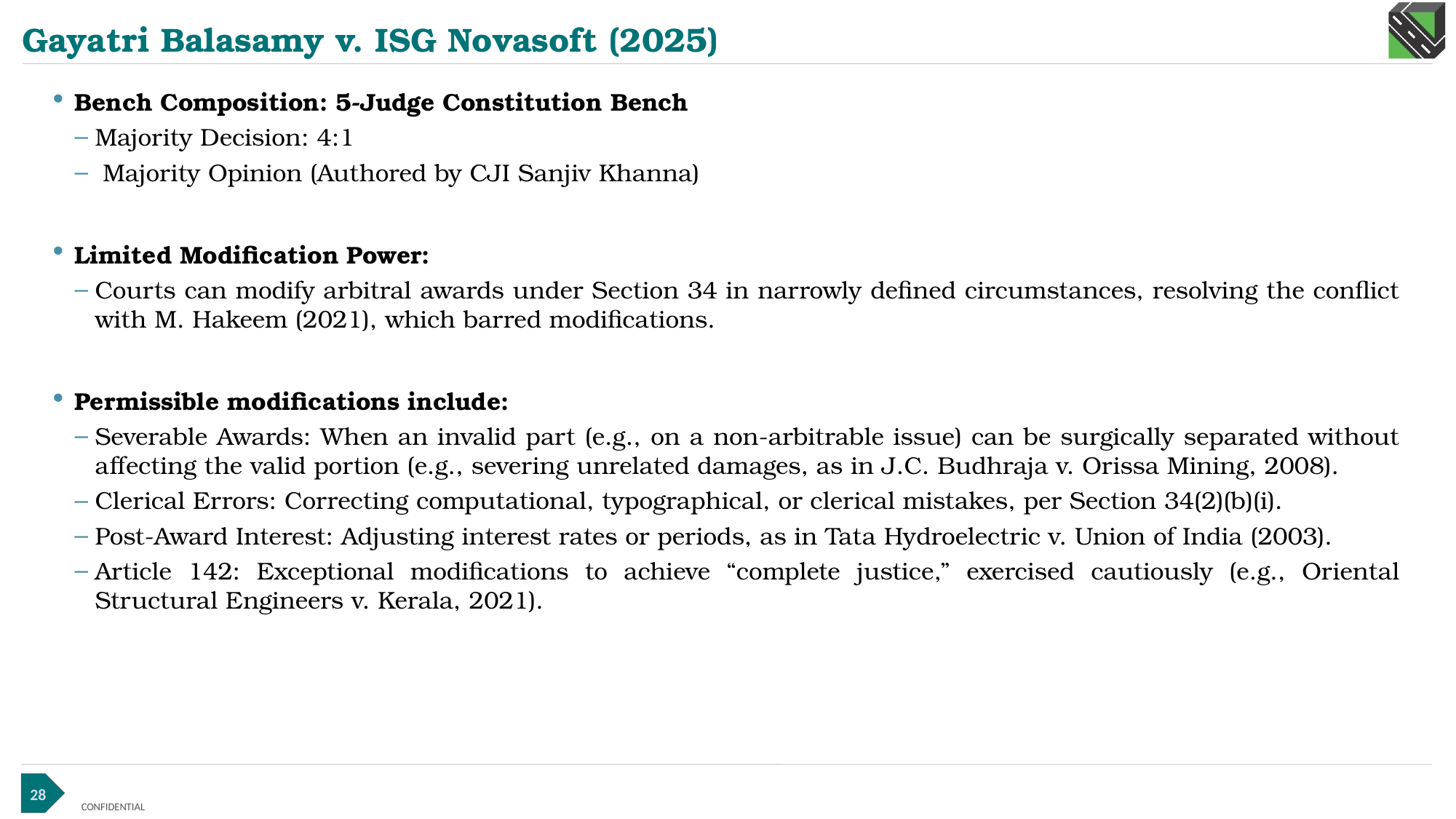

# Gayatri Balasamy v. ISG Novasoft (2025)
Bench Composition: 5-Judge Constitution Bench
Majority Decision: 4:1
 Majority Opinion (Authored by CJI Sanjiv Khanna)

Limited Modification Power:
Courts can modify arbitral awards under Section 34 in narrowly defined circumstances, resolving the conflict with M. Hakeem (2021), which barred modifications.

Permissible modifications include:
Severable Awards: When an invalid part (e.g., on a non-arbitrable issue) can be surgically separated without affecting the valid portion (e.g., severing unrelated damages, as in J.C. Budhraja v. Orissa Mining, 2008).
Clerical Errors: Correcting computational, typographical, or clerical mistakes, per Section 34(2)(b)(i).
Post-Award Interest: Adjusting interest rates or periods, as in Tata Hydroelectric v. Union of India (2003).
Article 142: Exceptional modifications to achieve “complete justice,” exercised cautiously (e.g., Oriental Structural Engineers v. Kerala, 2021).